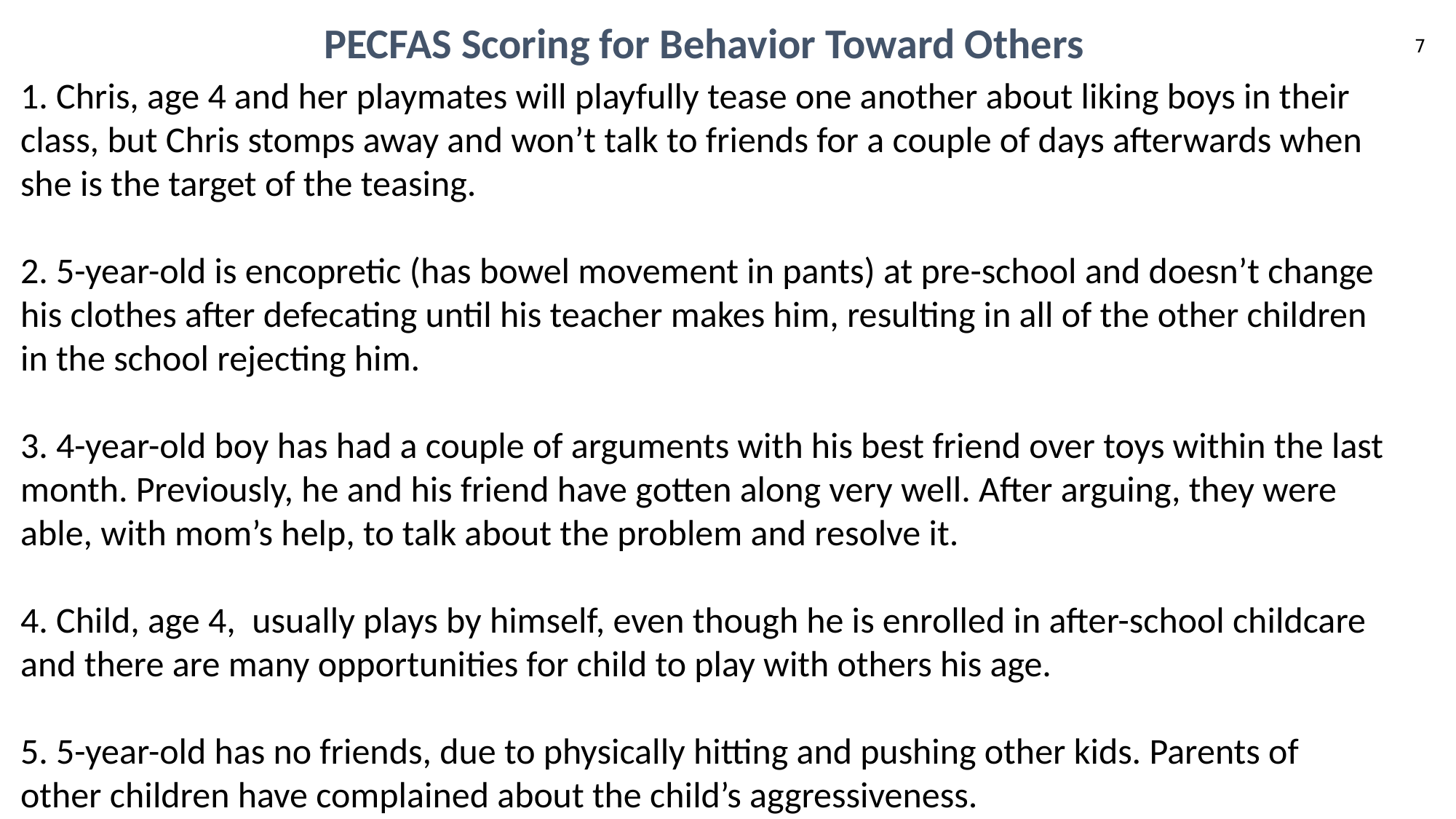

PECFAS Scoring for Behavior Toward Others
7
1. Chris, age 4 and her playmates will playfully tease one another about liking boys in their class, but Chris stomps away and won’t talk to friends for a couple of days afterwards when she is the target of the teasing.

2. 5-year-old is encopretic (has bowel movement in pants) at pre-school and doesn’t change his clothes after defecating until his teacher makes him, resulting in all of the other children in the school rejecting him.

3. 4-year-old boy has had a couple of arguments with his best friend over toys within the last month. Previously, he and his friend have gotten along very well. After arguing, they were able, with mom’s help, to talk about the problem and resolve it.

4. Child, age 4,  usually plays by himself, even though he is enrolled in after-school childcare and there are many opportunities for child to play with others his age.

5. 5-year-old has no friends, due to physically hitting and pushing other kids. Parents of other children have complained about the child’s aggressiveness.